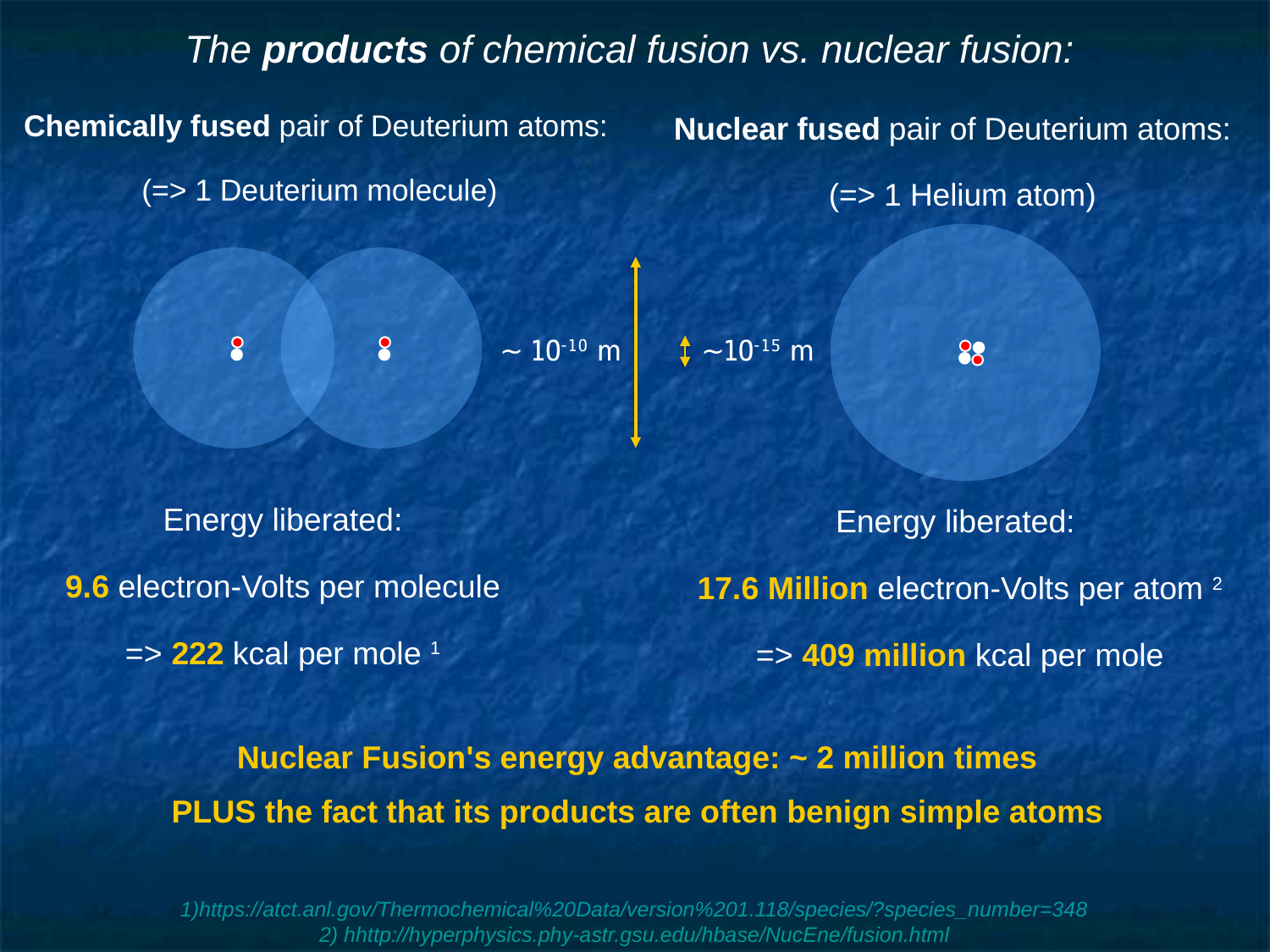

# The products of chemical fusion vs. nuclear fusion:
Chemically fused pair of Deuterium atoms:

(=> 1 Deuterium molecule)
Nuclear fused pair of Deuterium atoms:

(=> 1 Helium atom)

~ 10-10 m
~10-15 m

Energy liberated:

9.6 electron-Volts per molecule

=> 222 kcal per mole 1
Energy liberated:

17.6 Million electron-Volts per atom 2

=> 409 million kcal per mole
Nuclear Fusion's energy advantage: ~ 2 million times

PLUS the fact that its products are often benign simple atoms
1)https://atct.anl.gov/Thermochemical%20Data/version%201.118/species/?species_number=348
2) hhttp://hyperphysics.phy-astr.gsu.edu/hbase/NucEne/fusion.html